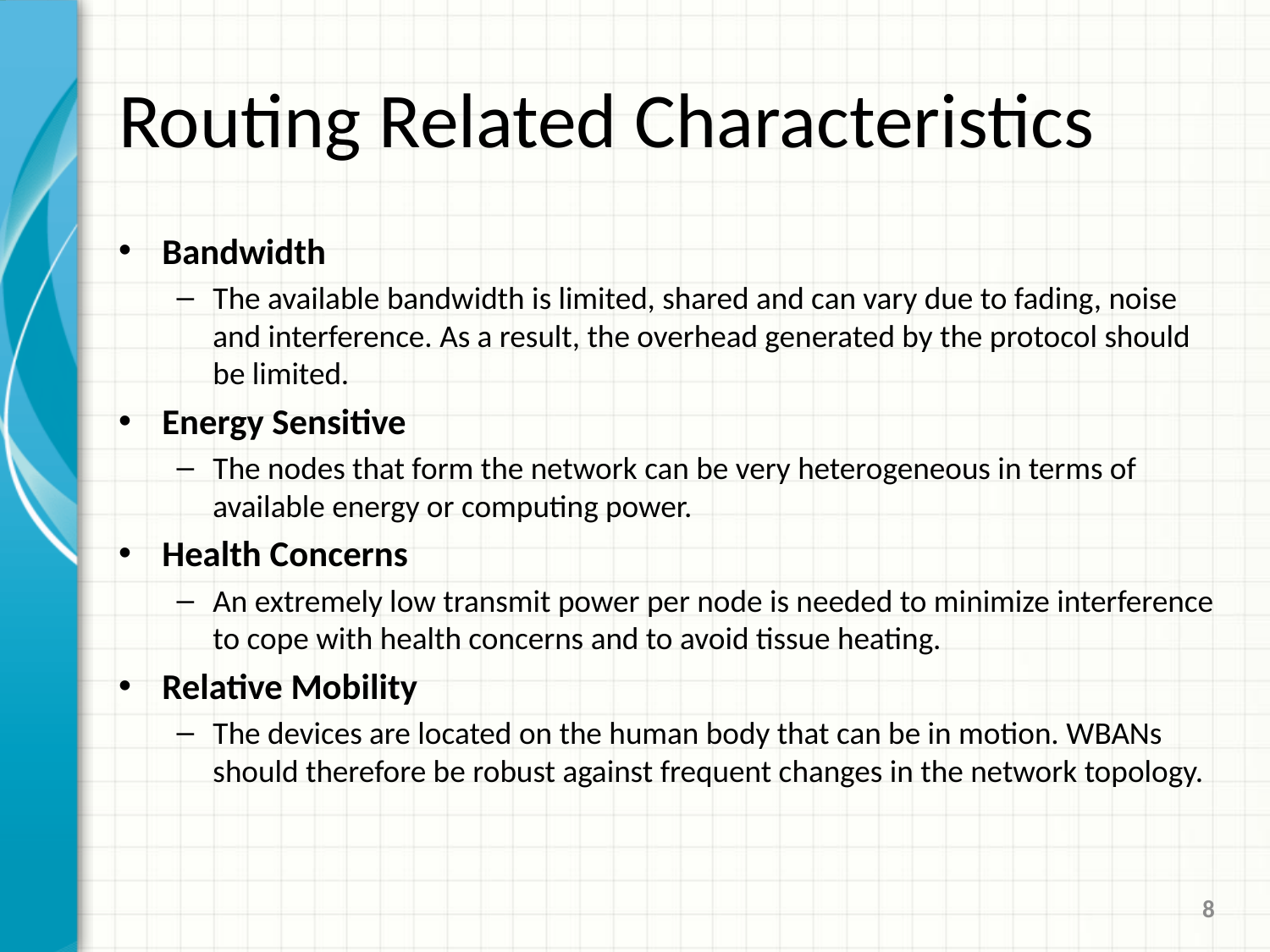

# Routing Related Characteristics
Bandwidth
The available bandwidth is limited, shared and can vary due to fading, noise and interference. As a result, the overhead generated by the protocol should be limited.
Energy Sensitive
The nodes that form the network can be very heterogeneous in terms of available energy or computing power.
Health Concerns
An extremely low transmit power per node is needed to minimize interference to cope with health concerns and to avoid tissue heating.
Relative Mobility
The devices are located on the human body that can be in motion. WBANs should therefore be robust against frequent changes in the network topology.
8